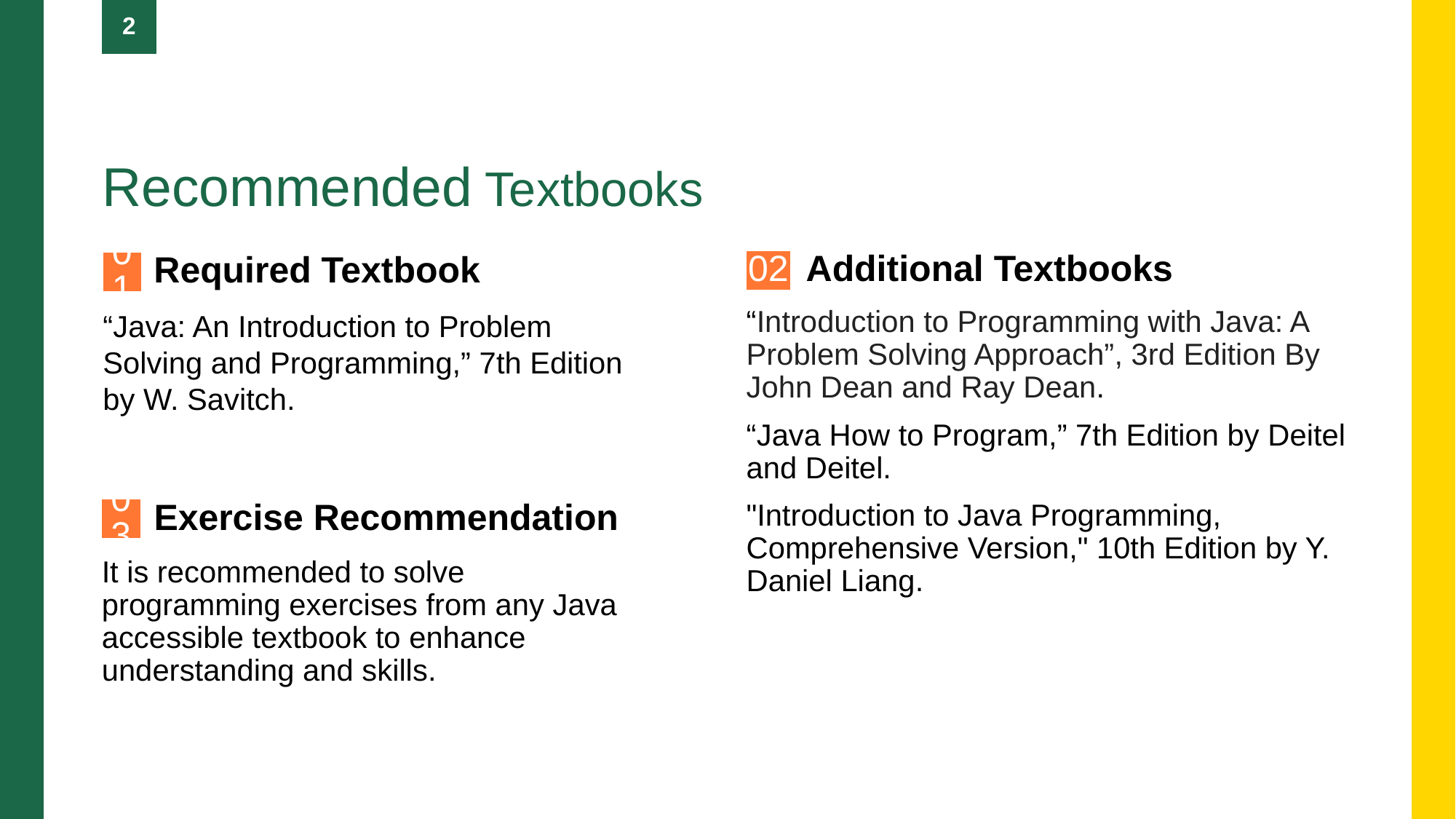

2

Recommended Textbooks

Additional Textbooks
02
“Introduction to Programming with Java: A Problem Solving Approach”, 3rd Edition By John Dean and Ray Dean.
“Java How to Program,” 7th Edition by Deitel and Deitel.
"Introduction to Java Programming, Comprehensive Version," 10th Edition by Y. Daniel Liang.

Required Textbook
01
“Java: An Introduction to Problem Solving and Programming,” 7th Edition by W. Savitch.

03
Exercise Recommendation
It is recommended to solve programming exercises from any Java accessible textbook to enhance understanding and skills.